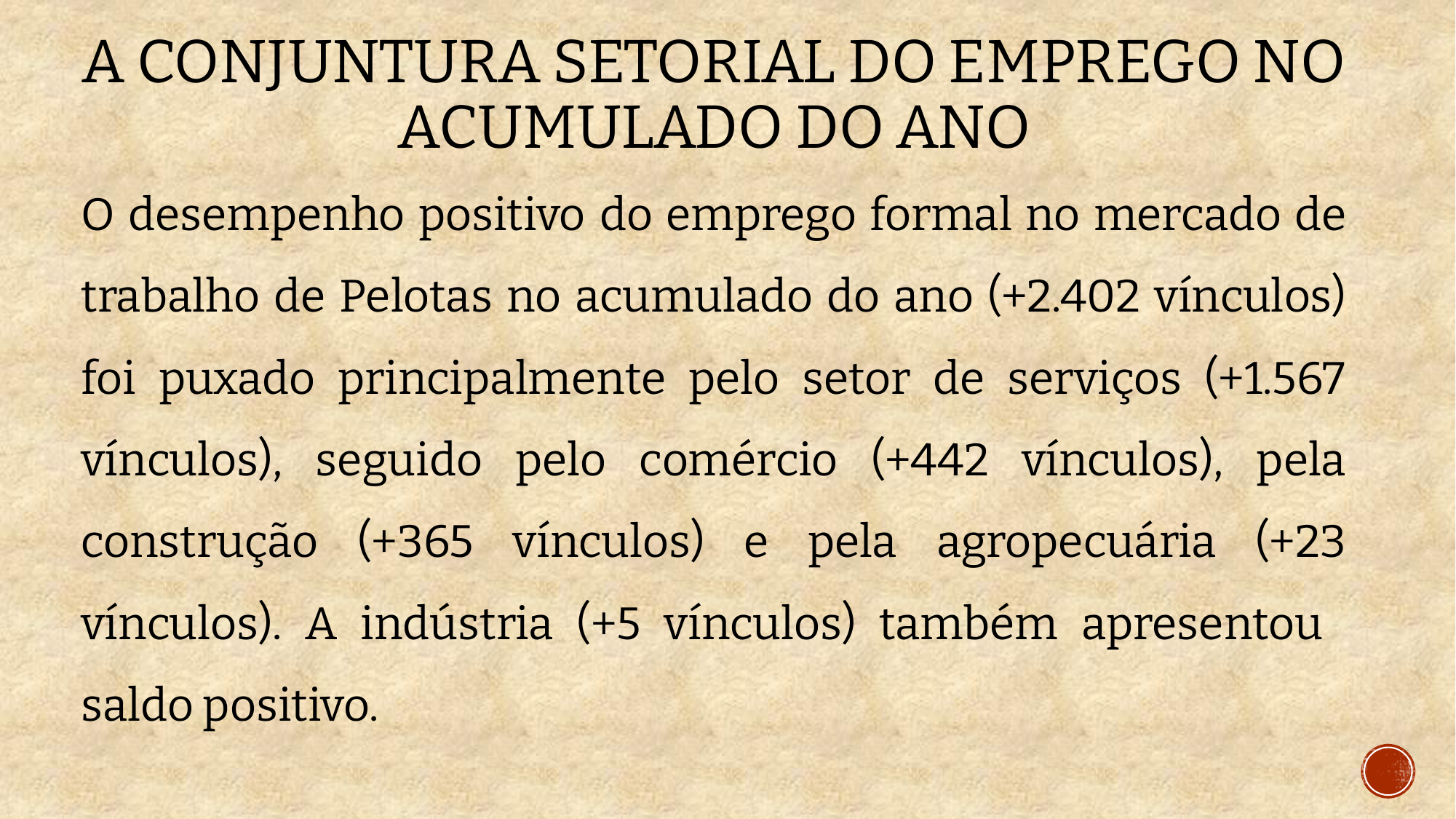

# A conjuntura setorial do emprego no acumulado do ano
O desempenho positivo do emprego formal no mercado de trabalho de Pelotas no acumulado do ano (+2.402 vínculos) foi puxado principalmente pelo setor de serviços (+1.567 vínculos), seguido pelo comércio (+442 vínculos), pela construção (+365 vínculos) e pela agropecuária (+23 vínculos). A indústria (+5 vínculos) também apresentou  saldo positivo.